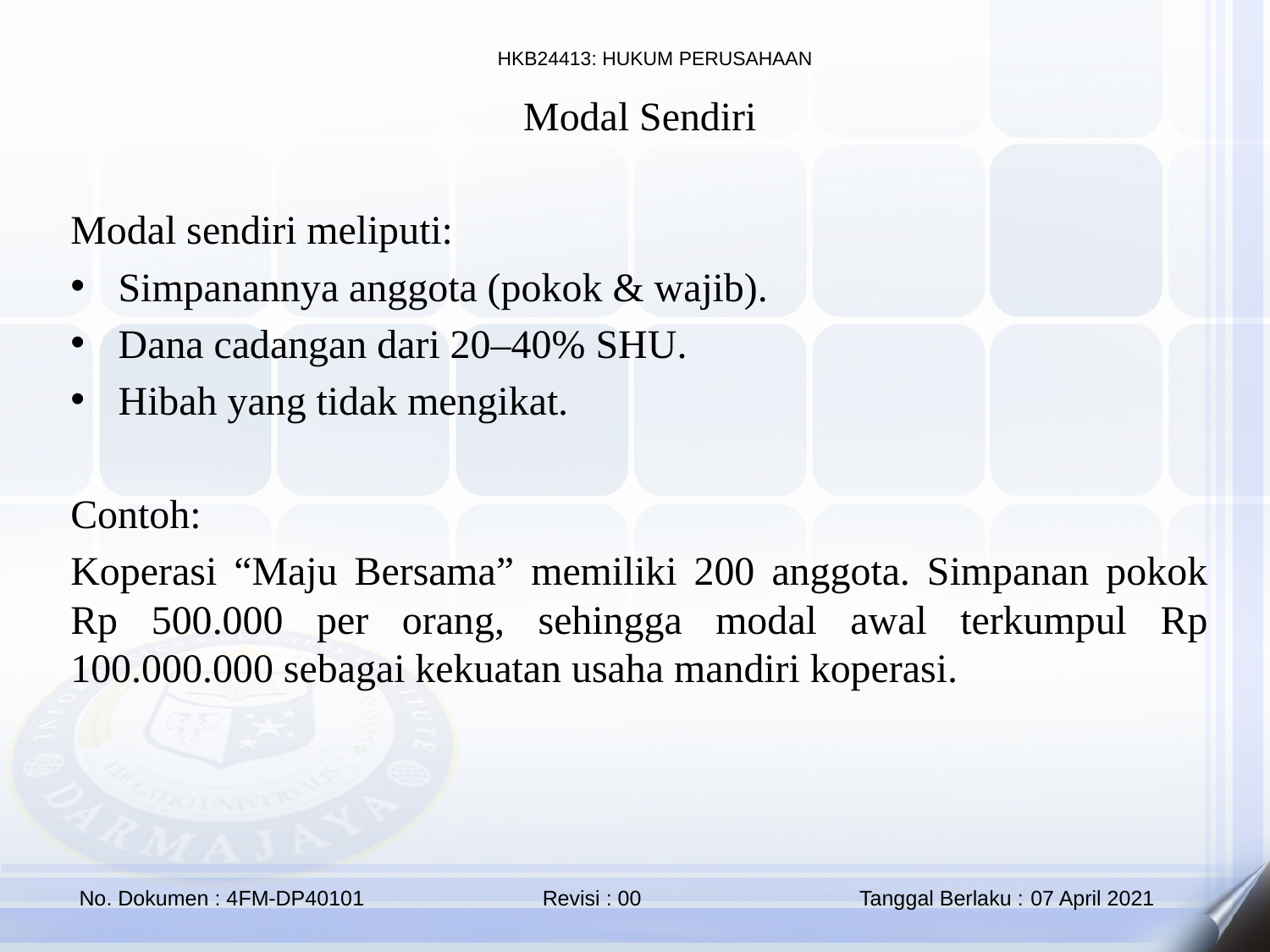

Modal Sendiri

Modal sendiri meliputi:
Simpanannya anggota (pokok & wajib).
Dana cadangan dari 20–40% SHU.
Hibah yang tidak mengikat.

Contoh:
Koperasi “Maju Bersama” memiliki 200 anggota. Simpanan pokok Rp 500.000 per orang, sehingga modal awal terkumpul Rp 100.000.000 sebagai kekuatan usaha mandiri koperasi.